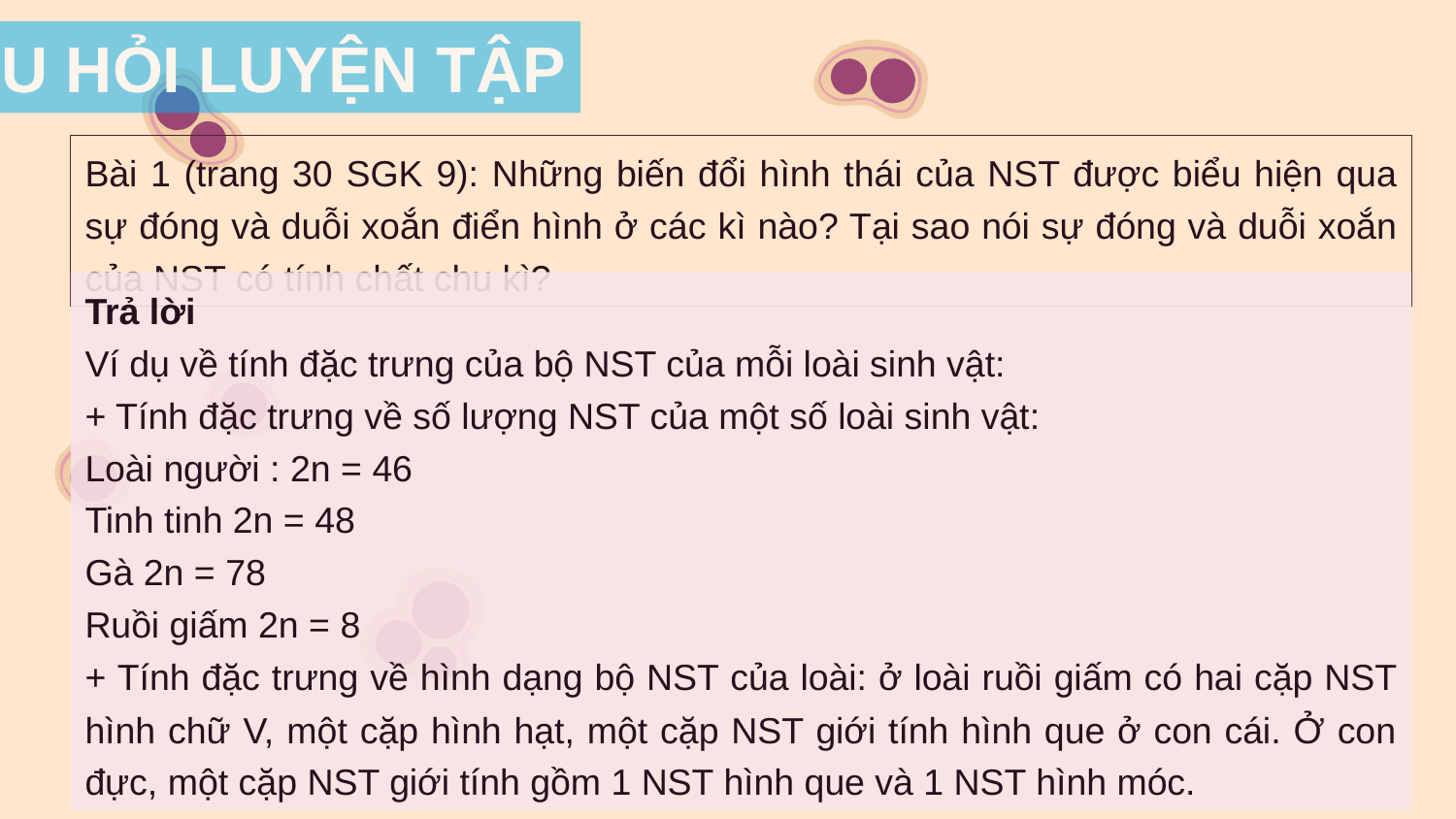

CÂU HỎI LUYỆN TẬP
Bài 1 (trang 30 SGK 9): Những biến đổi hình thái của NST được biểu hiện qua sự đóng và duỗi xoắn điển hình ở các kì nào? Tại sao nói sự đóng và duỗi xoắn của NST có tính chất chu kì?
Trả lời
Ví dụ về tính đặc trưng của bộ NST của mỗi loài sinh vật:
+ Tính đặc trưng về số lượng NST của một số loài sinh vật:
Loài người : 2n = 46
Tinh tinh 2n = 48
Gà 2n = 78
Ruồi giấm 2n = 8
+ Tính đặc trưng về hình dạng bộ NST của loài: ở loài ruồi giấm có hai cặp NST hình chữ V, một cặp hình hạt, một cặp NST giới tính hình que ở con cái. Ở con đực, một cặp NST giới tính gồm 1 NST hình que và 1 NST hình móc.